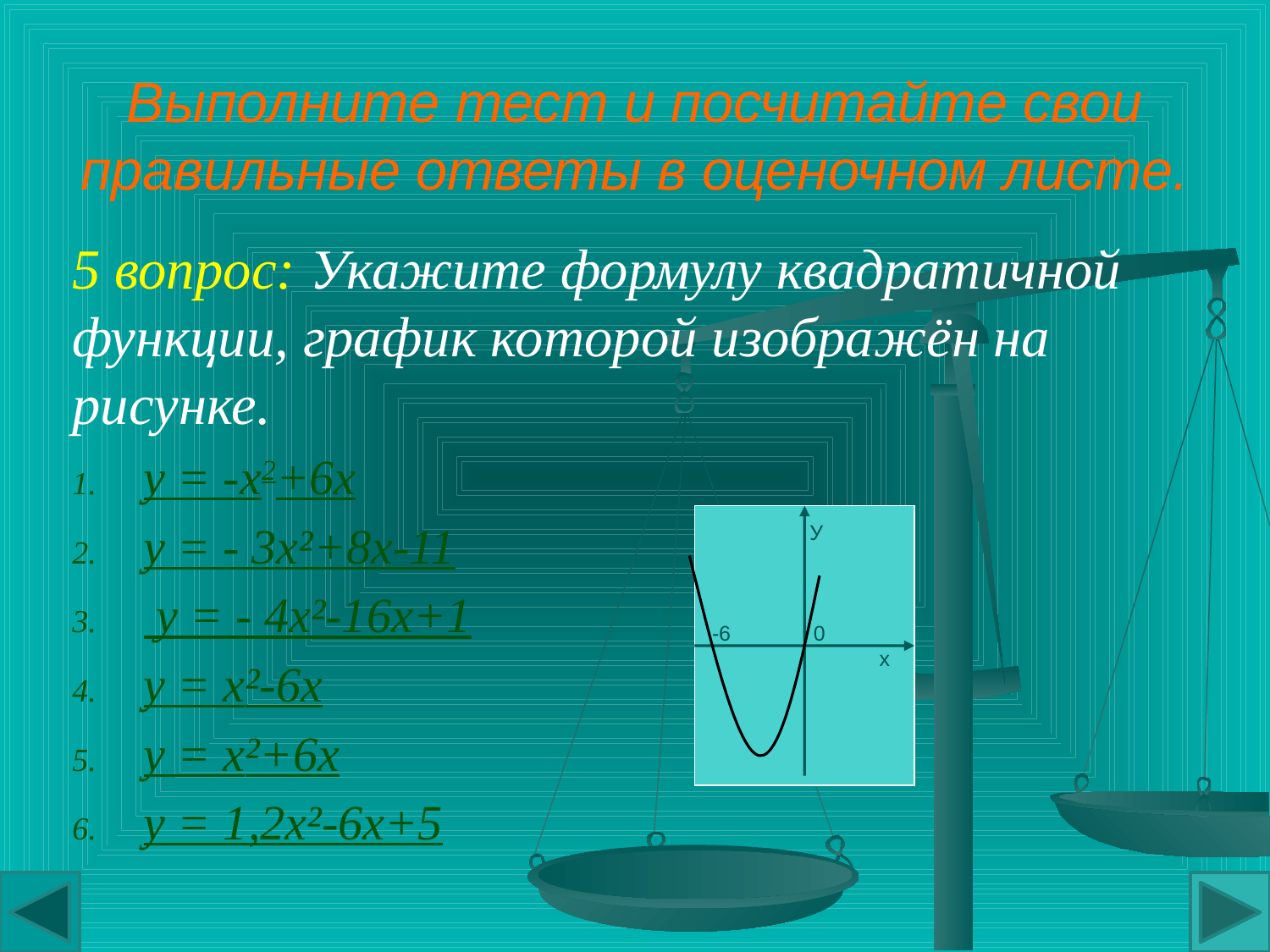

# Выполните тест и посчитайте свои правильные ответы в оценочном листе.
5 вопрос: Укажите формулу квадратичной функции, график которой изображён на рисунке.
у = -x2+6x
у = - 3х²+8х-11
 у = - 4х²-16х+1
у = х²-6х
у = х²+6х
у = 1,2х²-6х+5

     У

  -6              0
                           х